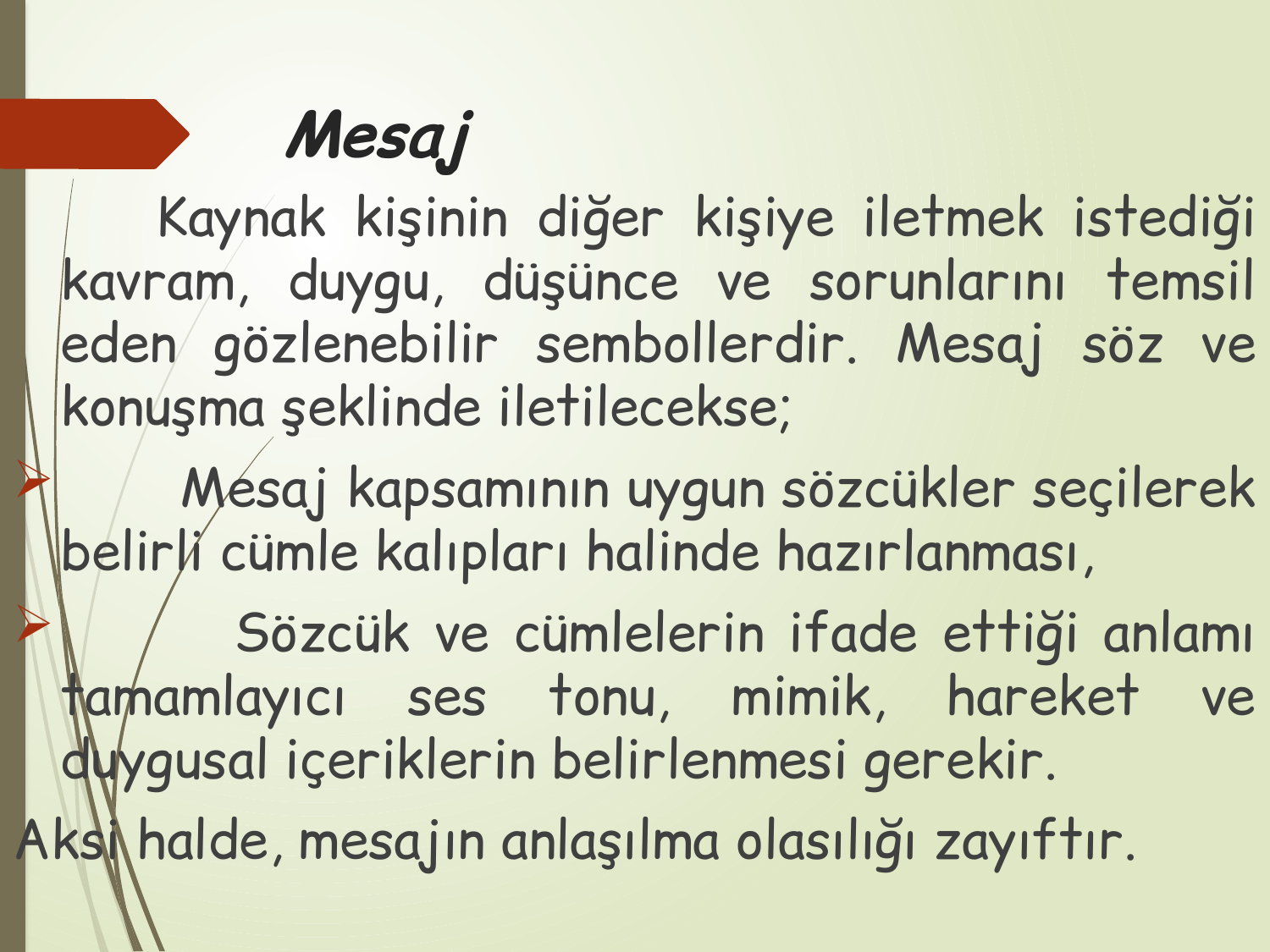

# Mesaj
     Kaynak kişinin diğer kişiye iletmek istediği kavram, duygu, düşünce ve sorunlarını temsil eden gözlenebilir sembollerdir. Mesaj söz ve konuşma şeklinde iletilecekse;
       Mesaj kapsamının uygun sözcükler seçilerek belirli cümle kalıpları halinde hazırlanması,
       Sözcük ve cümlelerin ifade ettiği anlamı tamamlayıcı ses tonu, mimik, hareket ve duygusal içeriklerin belirlenmesi gerekir.
Aksi halde, mesajın anlaşılma olasılığı zayıftır.